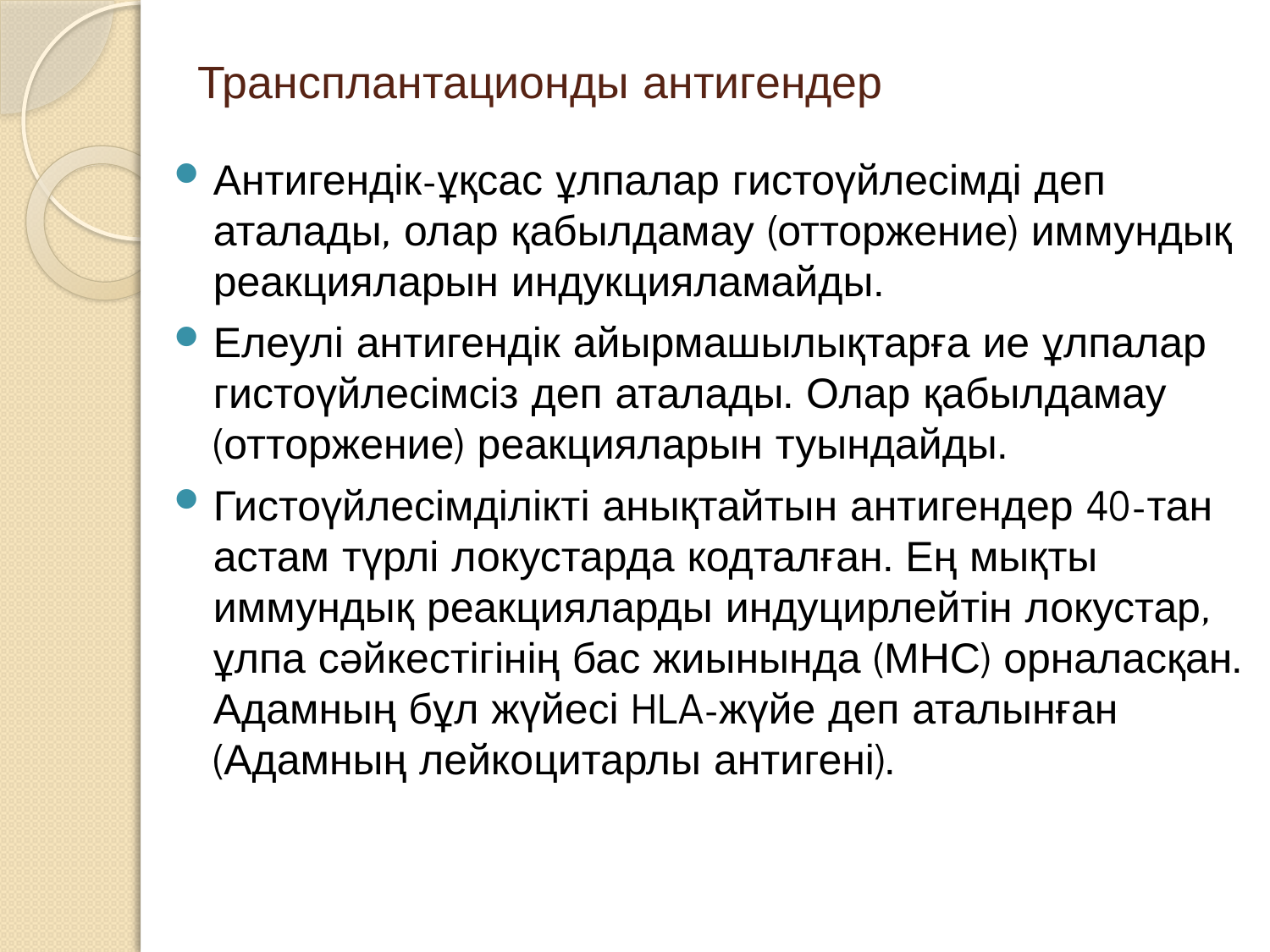

# Трансплантационды антигендер
Антигендік-ұқсас ұлпалар гистоүйлесімді деп аталады, олар қабылдамау (отторжение) иммундық реакцияларын индукцияламайды.
Елеулі антигендік айырмашылықтарға ие ұлпалар гистоүйлесімсіз деп аталады. Олар қабылдамау (отторжение) реакцияларын туындайды.
Гистоүйлесімділікті анықтайтын антигендер 40-тан астам түрлі локустарда кодталған. Ең мықты иммундық реакцияларды индуцирлейтін локустар, ұлпа сәйкестігінің бас жиынында (МНС) орналасқан.  Адамның бұл жүйесі HLA-жүйе деп аталынған (Адамның лейкоцитарлы антигені).